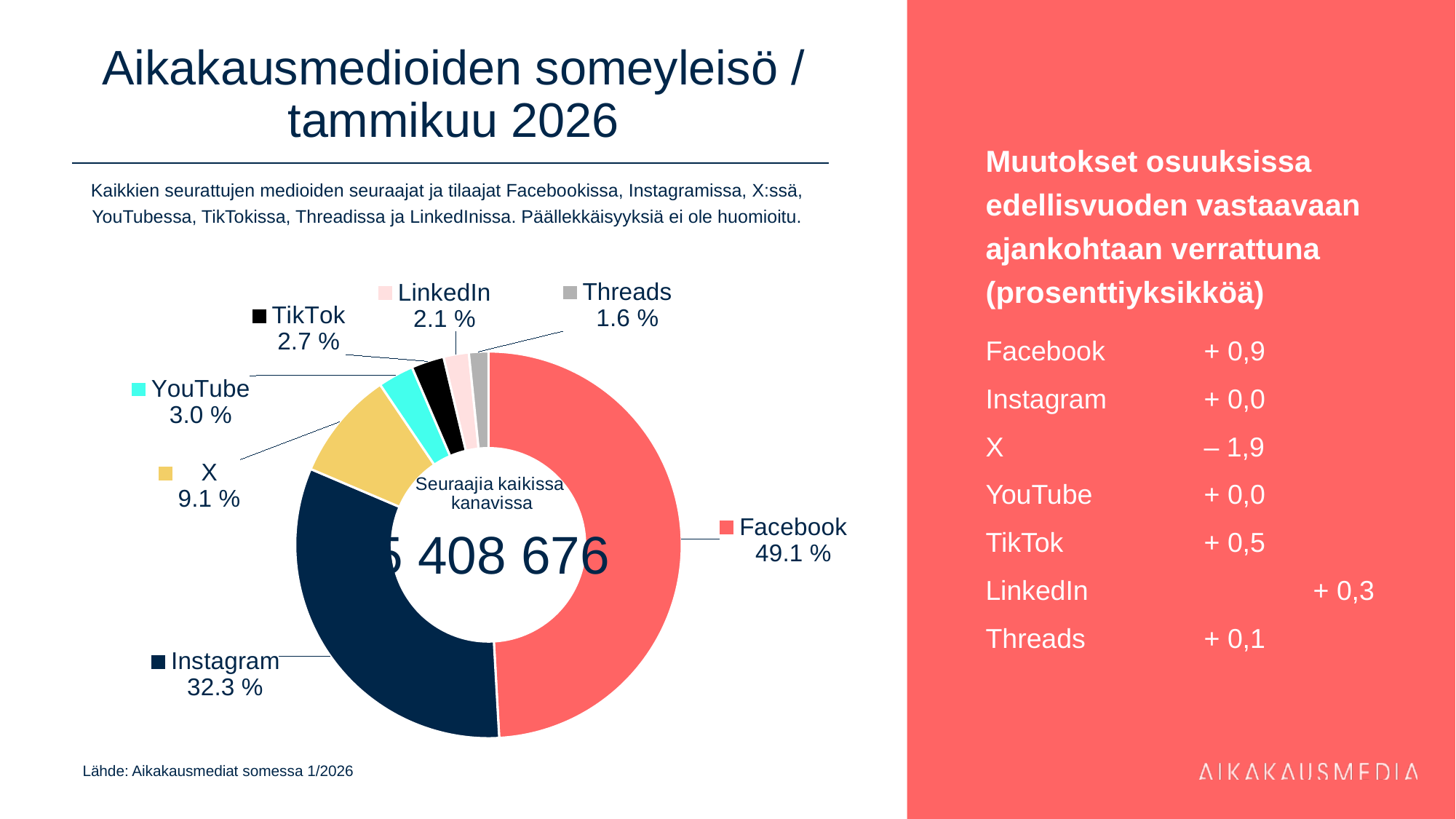

# Aikakausmedioiden someyleisö / tammikuu 2026
Muutokset osuuksissa edellisvuoden vastaavaan ajankohtaan verrattuna (prosenttiyksikköä)
Facebook 	+ 0,9
Instagram	+ 0,0
X 		– 1,9
YouTube 	+ 0,0
TikTok 		+ 0,5
LinkedIn 		+ 0,3
Threads 		+ 0,1
Kaikkien seurattujen medioiden seuraajat ja tilaajat Facebookissa, Instagramissa, X:ssä, YouTubessa, TikTokissa, Threadissa ja LinkedInissa. Päällekkäisyyksiä ei ole huomioitu.

### Chart

| Category | 2 656 310 |
|---|---|
| Facebook | 2656310.0 |
| Instagram | 1747063.0 |
| X | 493094.0 |
| YouTube | 161768.0 |
| TikTok | 148401.0 |
| LinkedIn | 114068.0 |
| Threads | 87972.0 |